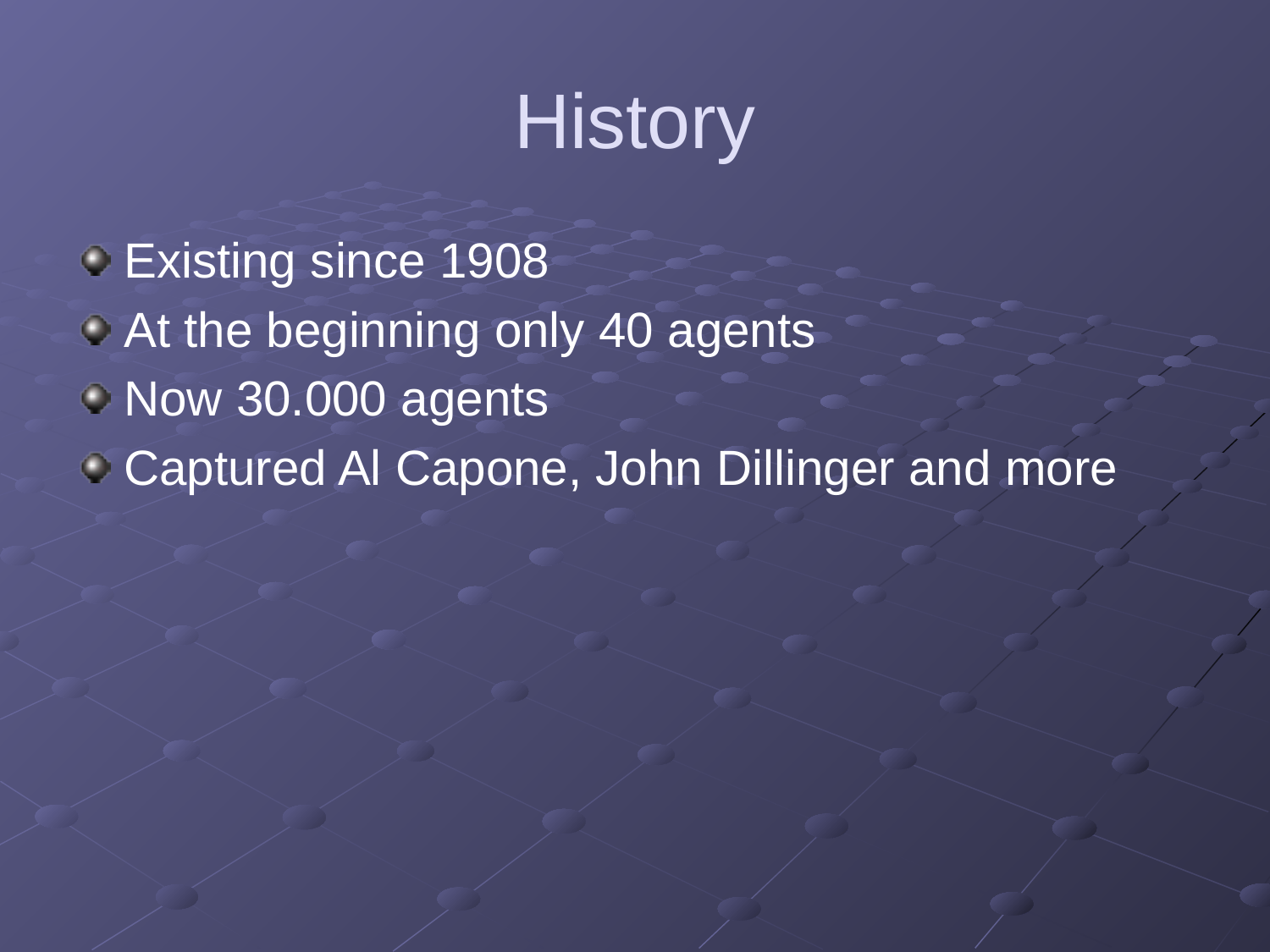

# History
Existing since 1908
At the beginning only 40 agents
Now 30.000 agents
Captured Al Capone, John Dillinger and more